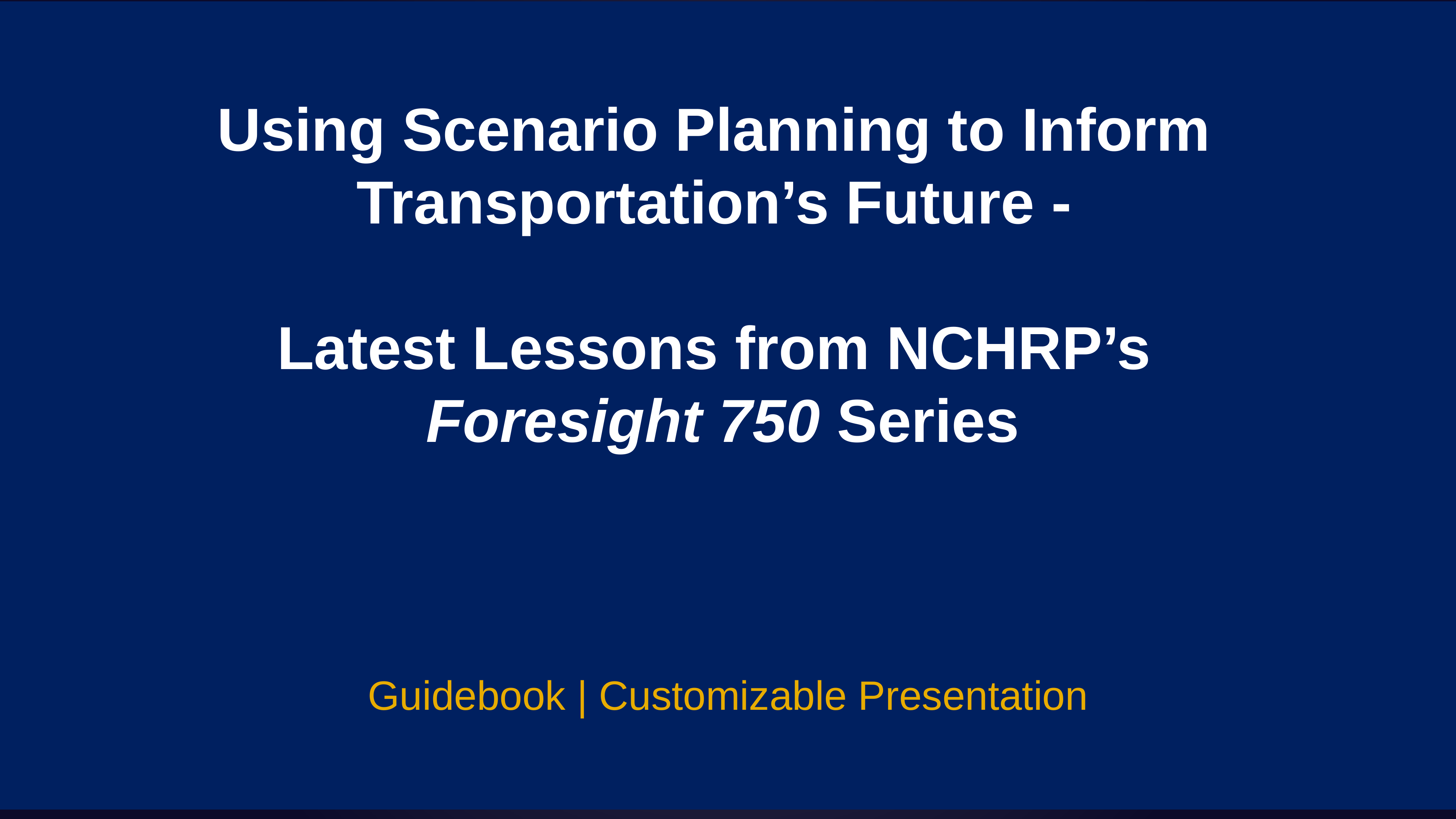

Using Scenario Planning to Inform Transportation’s Future -

Latest Lessons from NCHRP’s
 Foresight 750 Series

Guidebook | Customizable Presentation